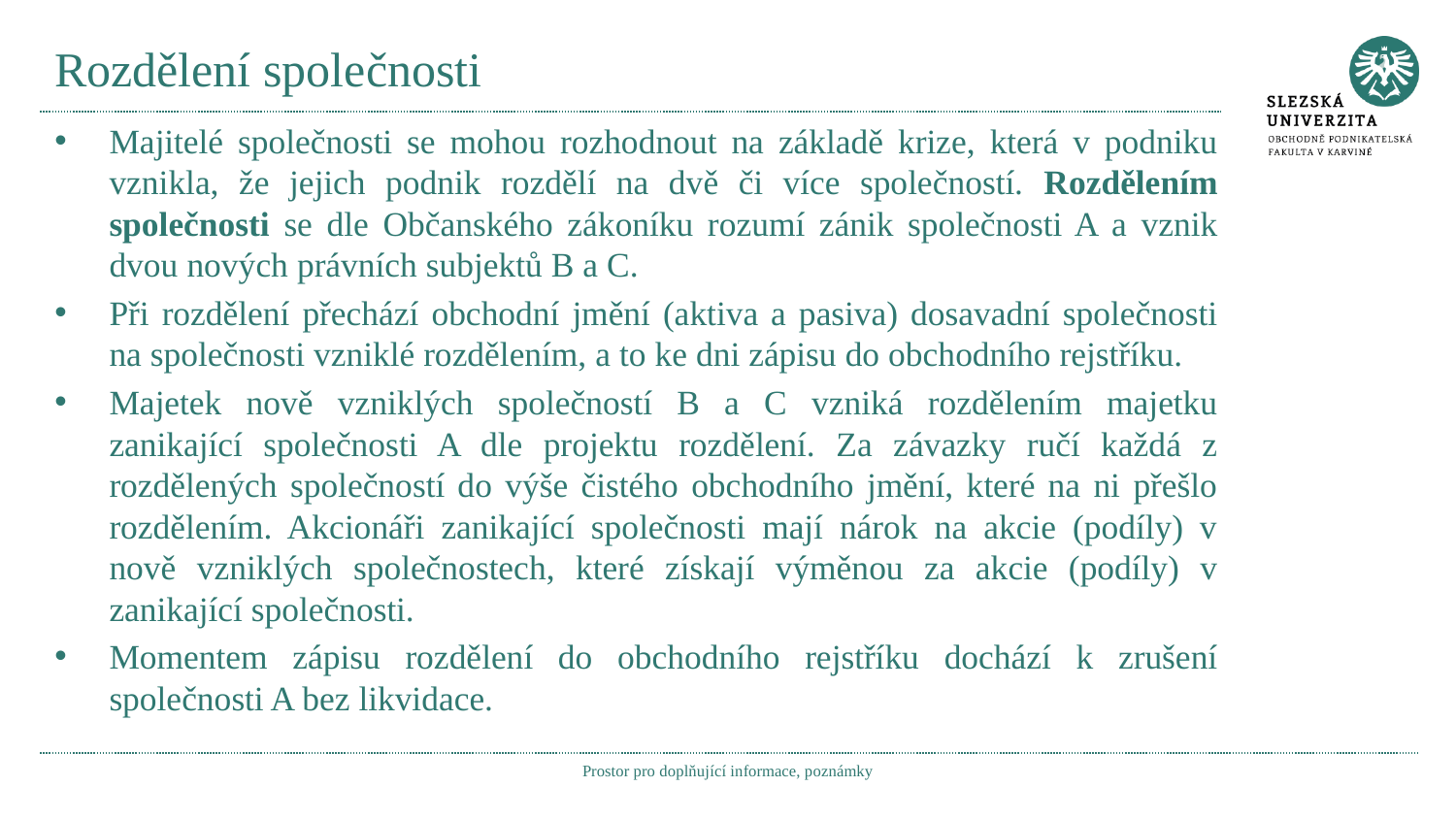

# Rozdělení společnosti
Majitelé společnosti se mohou rozhodnout na základě krize, která v podniku vznikla, že jejich podnik rozdělí na dvě či více společností. Rozdělením společnosti se dle Občanského zákoníku rozumí zánik společnosti A a vznik dvou nových právních subjektů B a C.
Při rozdělení přechází obchodní jmění (aktiva a pasiva) dosavadní společnosti na společnosti vzniklé rozdělením, a to ke dni zápisu do obchodního rejstříku.
Majetek nově vzniklých společností B a C vzniká rozdělením majetku zanikající společnosti A dle projektu rozdělení. Za závazky ručí každá z rozdělených společností do výše čistého obchodního jmění, které na ni přešlo rozdělením. Akcionáři zanikající společnosti mají nárok na akcie (podíly) v nově vzniklých společnostech, které získají výměnou za akcie (podíly) v zanikající společnosti.
Momentem zápisu rozdělení do obchodního rejstříku dochází k zrušení společnosti A bez likvidace.
Prostor pro doplňující informace, poznámky